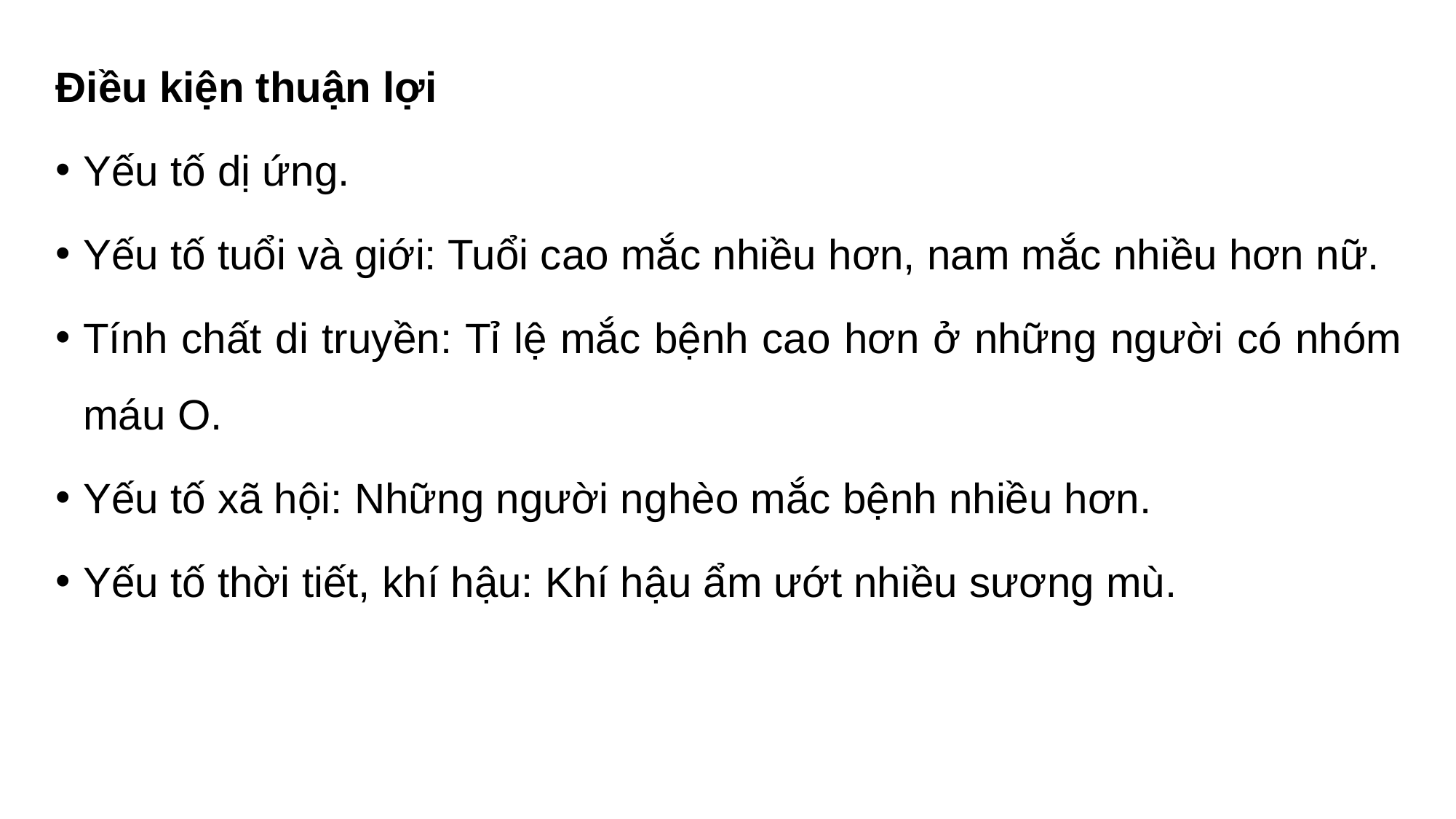

Điều kiện thuận lợi
Yếu tố dị ứng.
Yếu tố tuổi và giới: Tuổi cao mắc nhiều hơn, nam mắc nhiều hơn nữ.
Tính chất di truyền: Tỉ lệ mắc bệnh cao hơn ở những người có nhóm máu O.
Yếu tố xã hội: Những người nghèo mắc bệnh nhiều hơn.
Yếu tố thời tiết, khí hậu: Khí hậu ẩm ướt nhiều sương mù.